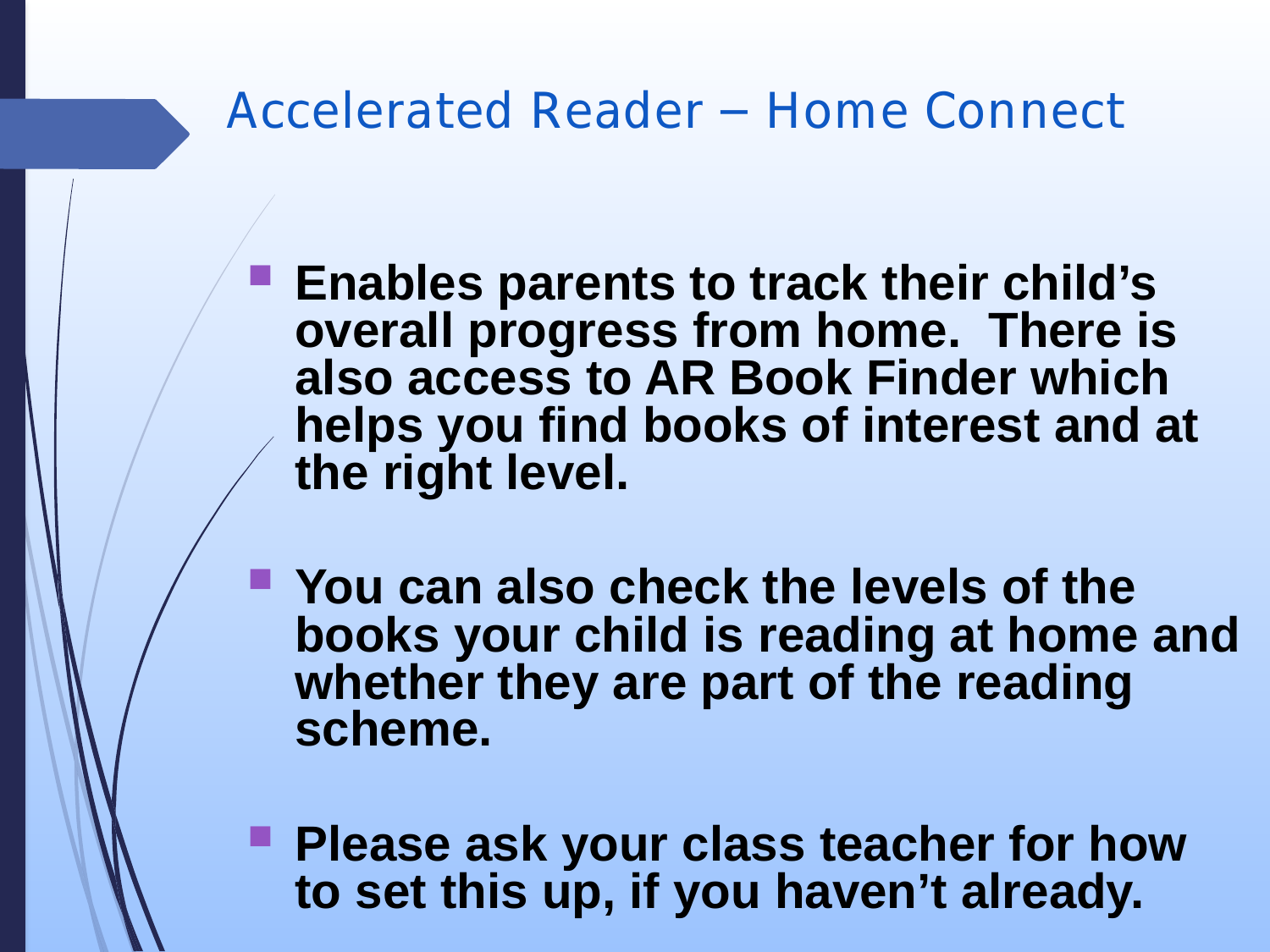

Accelerated Reader – Home Connect
Enables parents to track their child’s overall progress from home.  There is also access to AR Book Finder which helps you find books of interest and at the right level.

You can also check the levels of the books your child is reading at home and whether they are part of the reading scheme.

Please ask your class teacher for how to set this up, if you haven’t already.